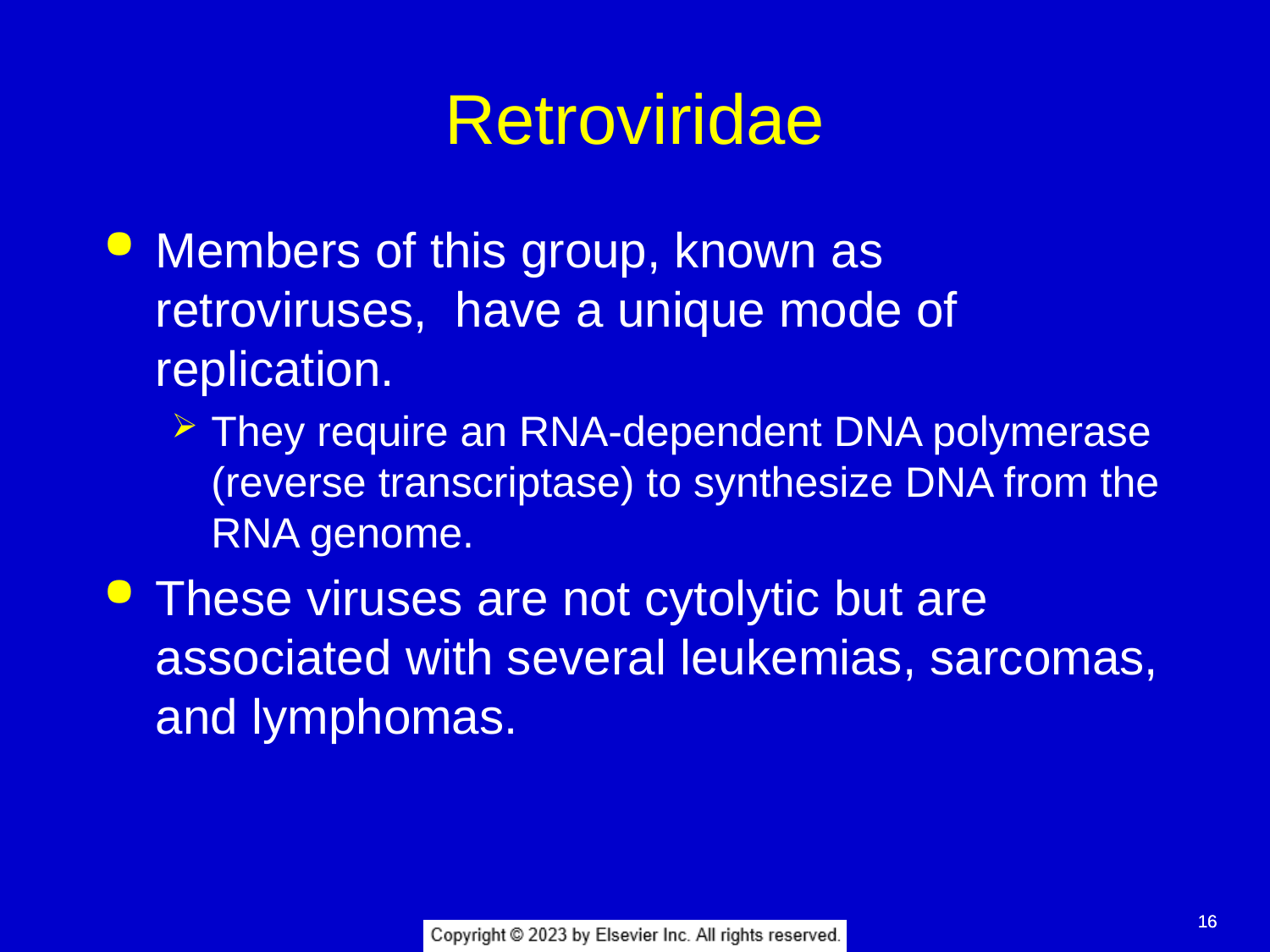

# Retroviridae
Members of this group, known as retroviruses,  have a unique mode of replication.
They require an RNA-dependent DNA polymerase (reverse transcriptase) to synthesize DNA from the RNA genome.
These viruses are not cytolytic but are associated with several leukemias, sarcomas, and lymphomas.